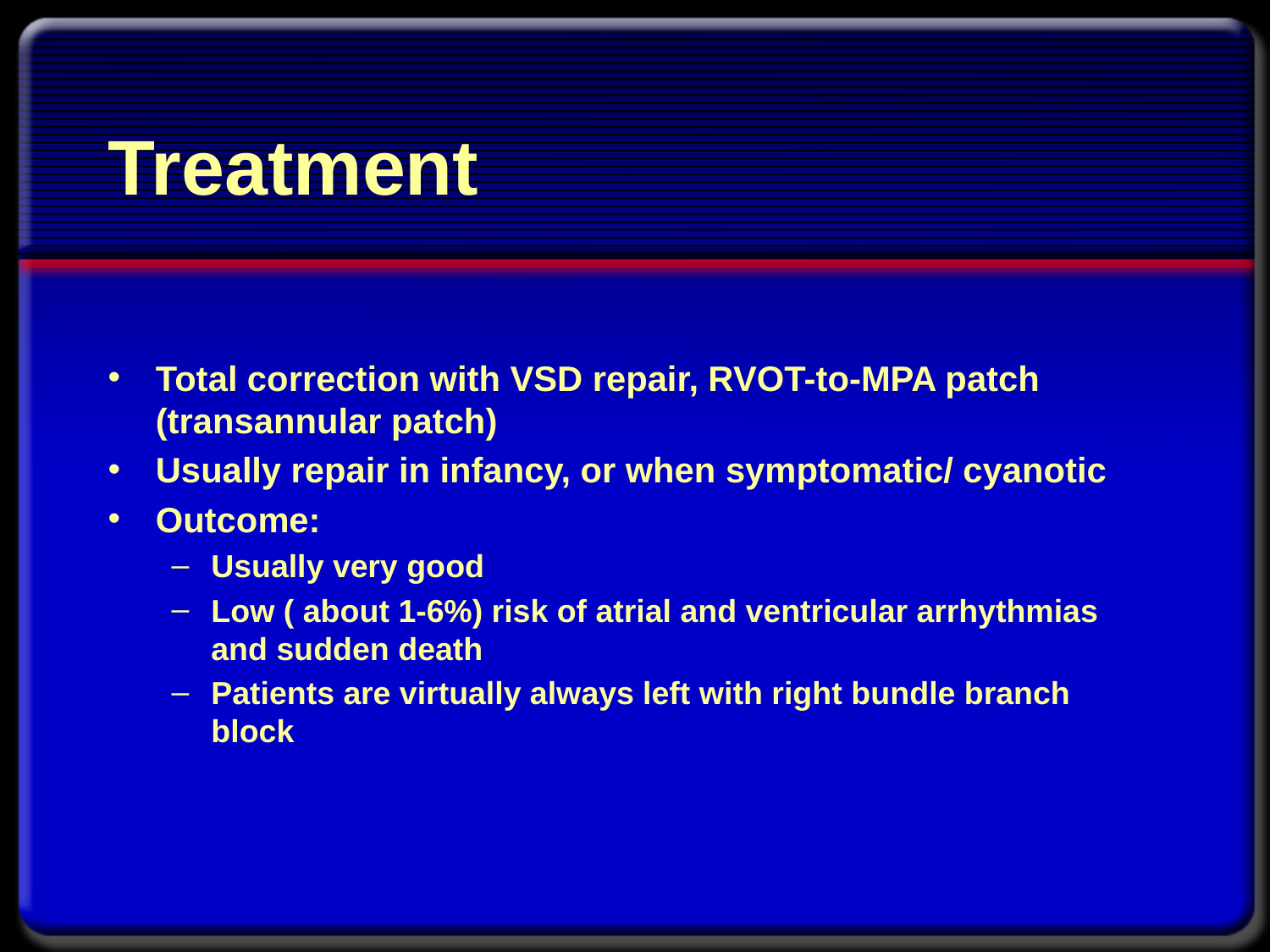

# Treatment

Total correction with VSD repair, RVOT-to-MPA patch (transannular patch)
Usually repair in infancy, or when symptomatic/ cyanotic
Outcome:
Usually very good
Low ( about 1-6%) risk of atrial and ventricular arrhythmias and sudden death
Patients are virtually always left with right bundle branch block